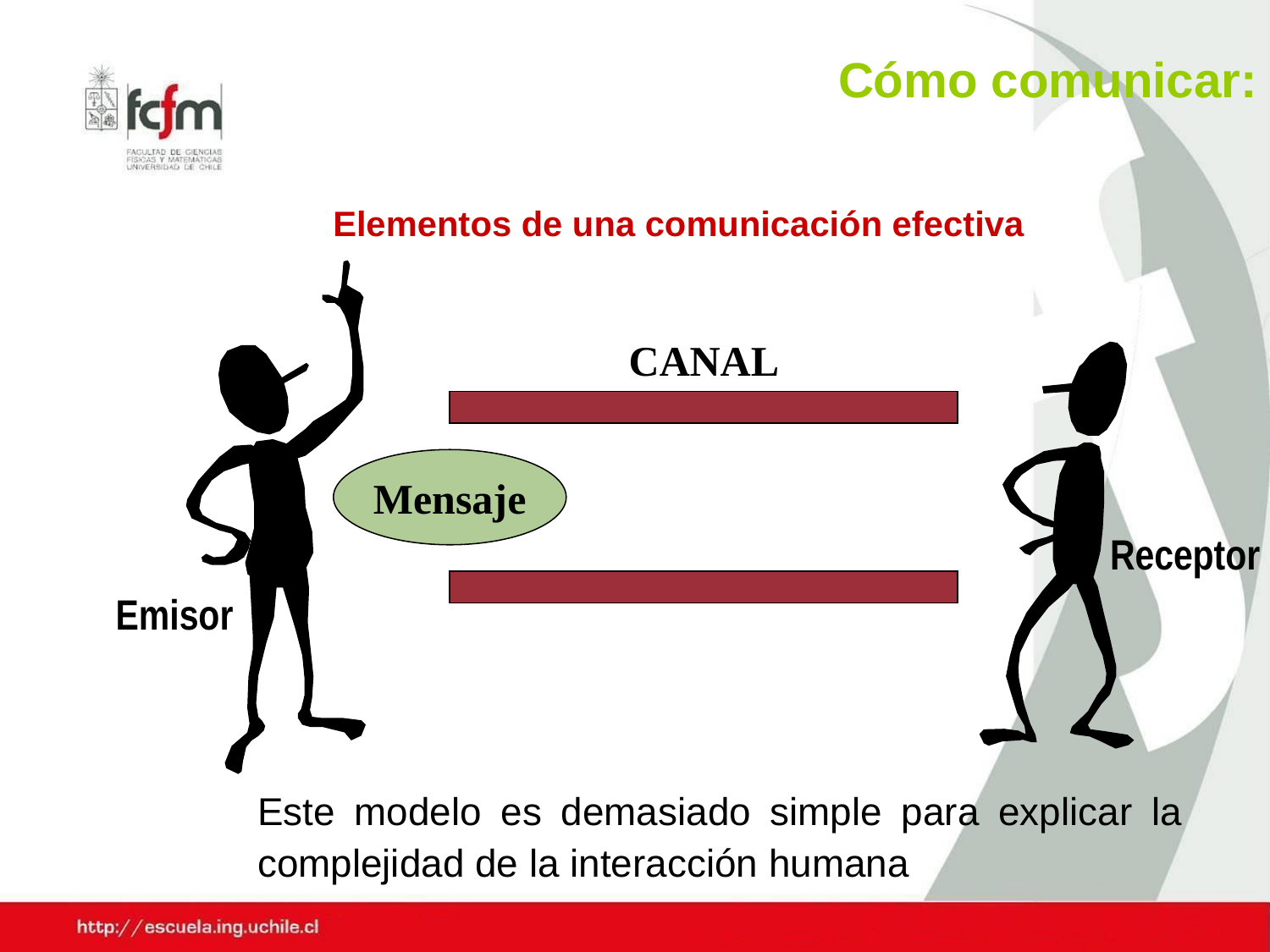

Cómo comunicar:
Elementos de una comunicación efectiva

Emisor
CANAL

Receptor
Mensaje
Este modelo es demasiado simple para explicar la complejidad de la interacción humana